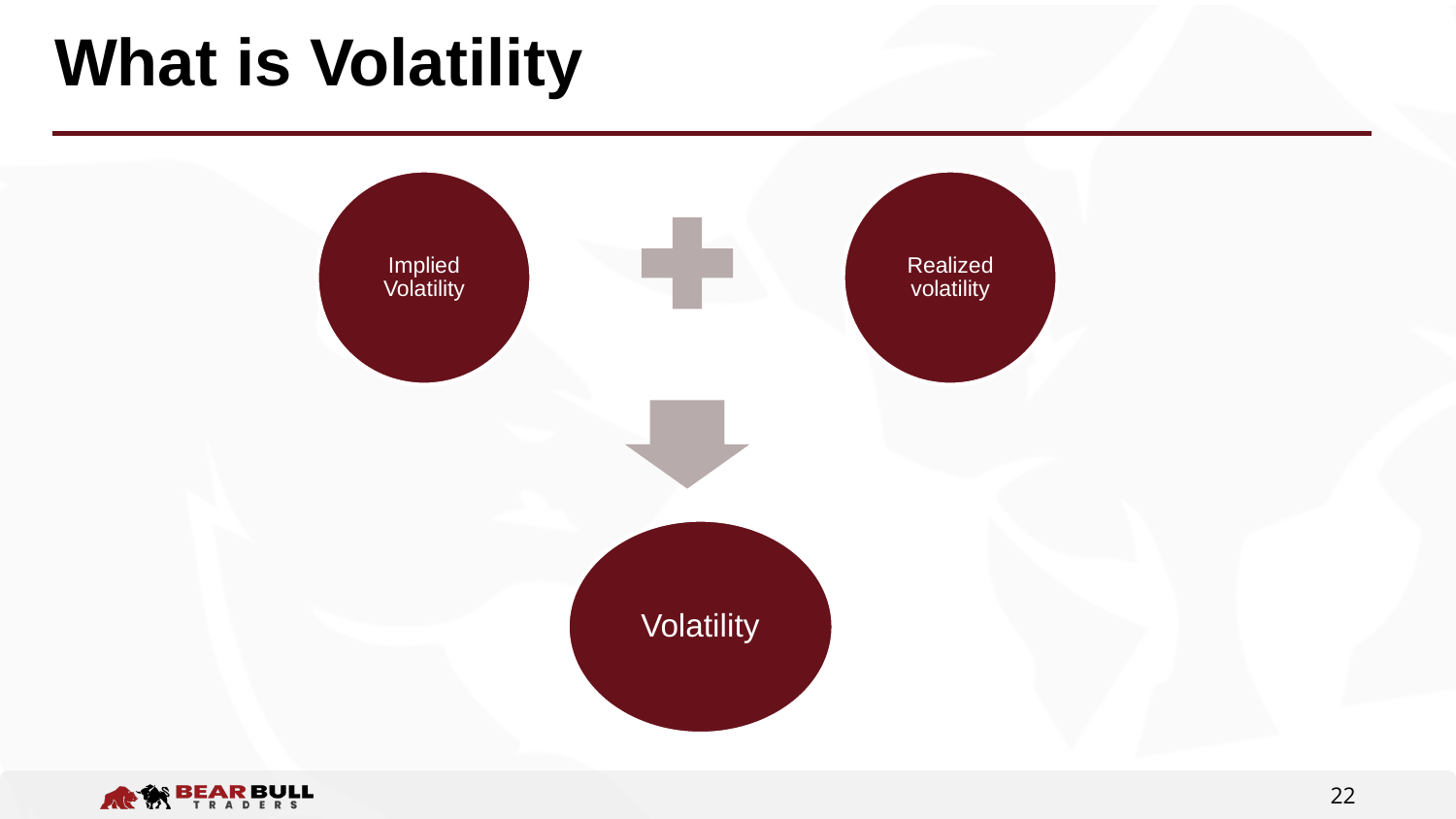

# What is Volatility
Implied Volatility
Realized volatility

Volatility